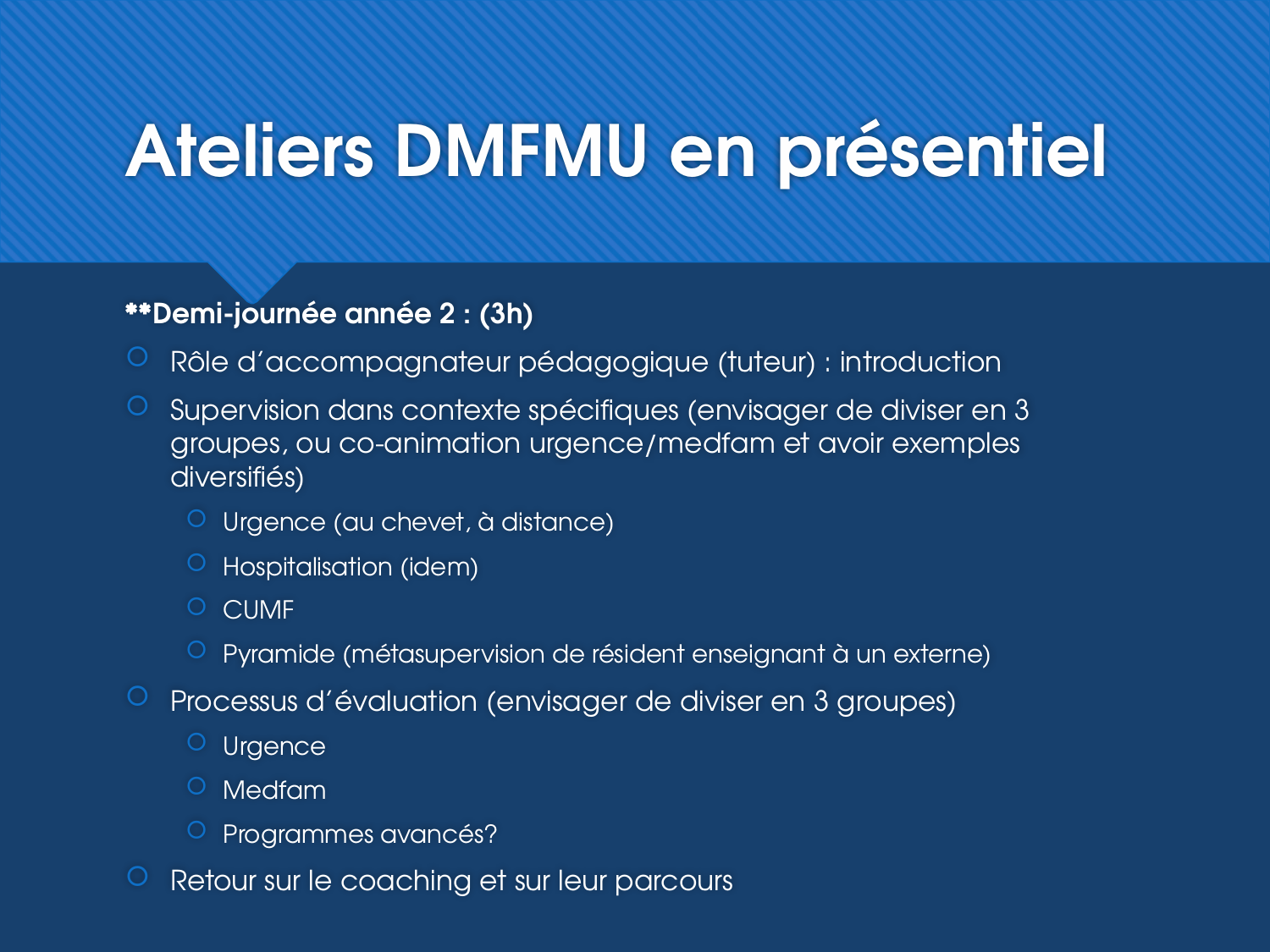

# Ateliers DMFMU en présentiel
**Demi-journée année 2 : (3h)
Rôle d’accompagnateur pédagogique (tuteur) : introduction
Supervision dans contexte spécifiques (envisager de diviser en 3 groupes, ou co-animation urgence/medfam et avoir exemples diversifiés)
Urgence (au chevet, à distance)
Hospitalisation (idem)
CUMF
Pyramide (métasupervision de résident enseignant à un externe)
Processus d’évaluation (envisager de diviser en 3 groupes)
Urgence
Medfam
Programmes avancés?
Retour sur le coaching et sur leur parcours